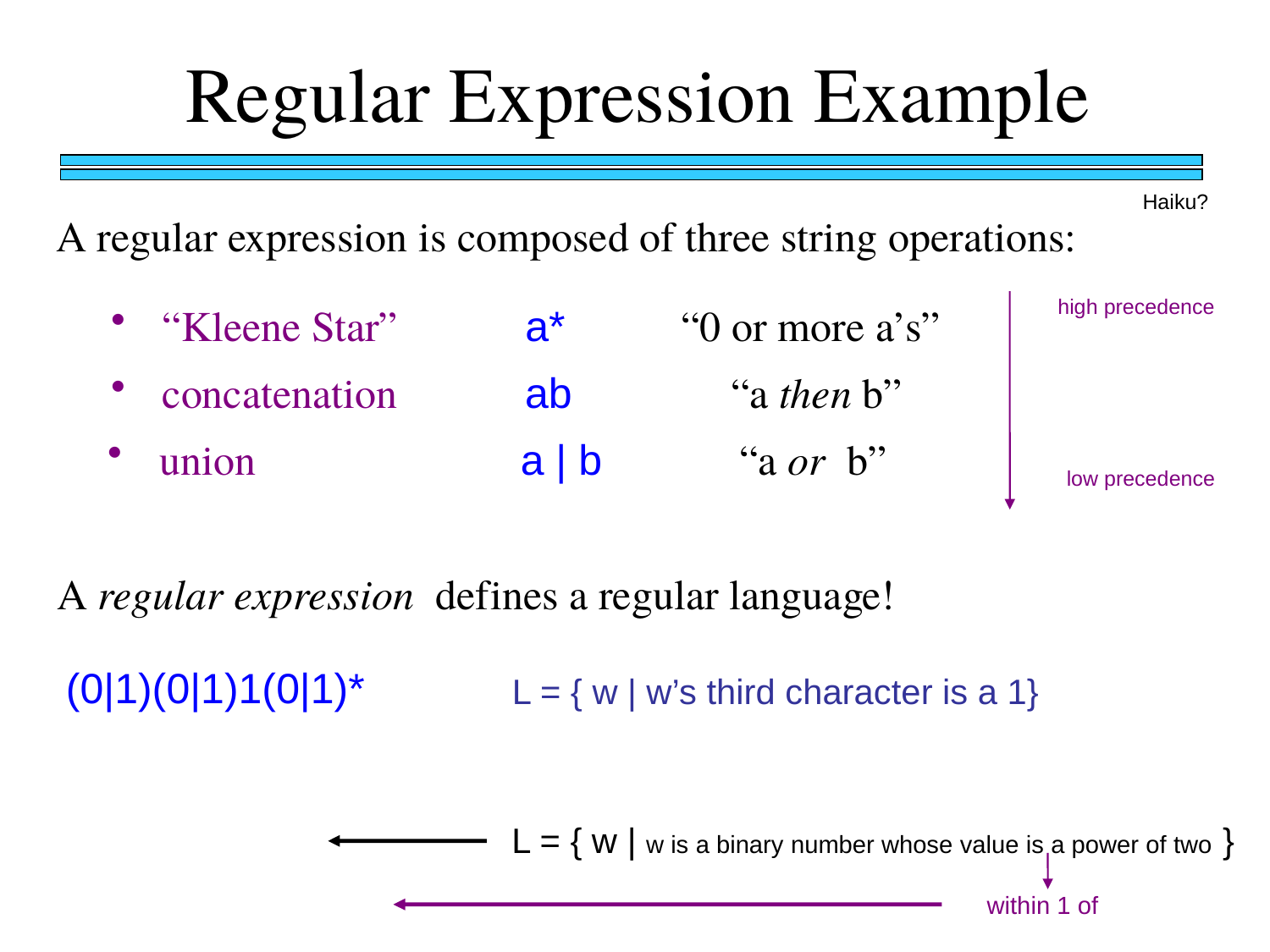

Regular Expression Example

Haiku?
A regular expression is composed of three string operations:
high precedence

  “Kleene Star”            a*           “0 or more a’s”
  concatenation            ab               “a then b”
  union                         a | b             “a or  b”
low precedence
 A regular expression  defines a regular language!
(0|1)(0|1)1(0|1)*

L = { w | w’s third character is a 1}
0*10*
L = { w | w is a binary number whose value is a power of two }

within 1 of